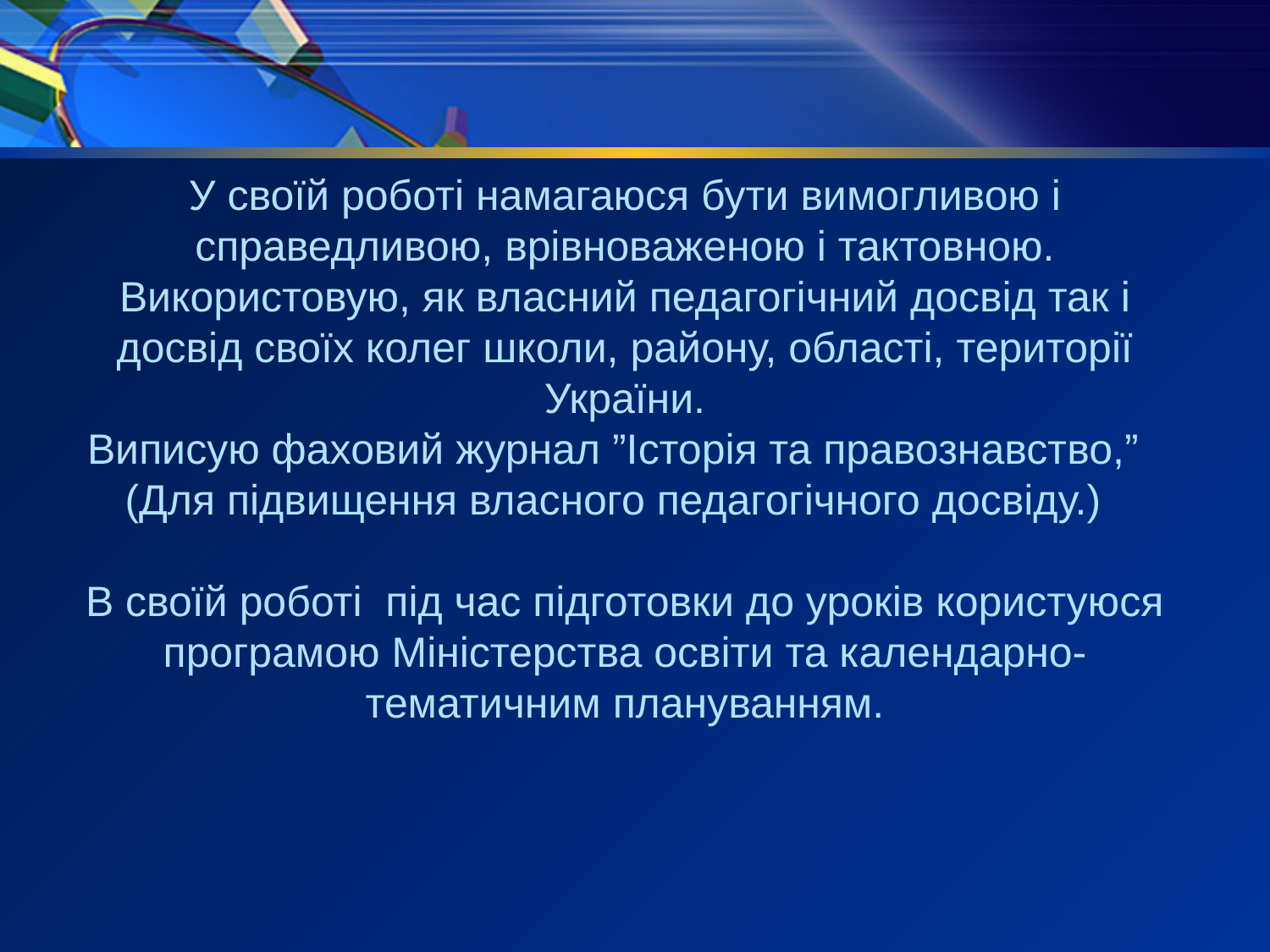

У своїй роботі намагаюся бути вимогливою і справедливою, врівноваженою і тактовною. Використовую, як власний педагогічний досвід так і досвід своїх колег школи, району, області, території України.
Виписую фаховий журнал ”Історія та правознавство,”   (Для підвищення власного педагогічного досвіду.)

В своїй роботі  під час підготовки до уроків користуюся програмою Міністерства освіти та календарно-тематичним плануванням.